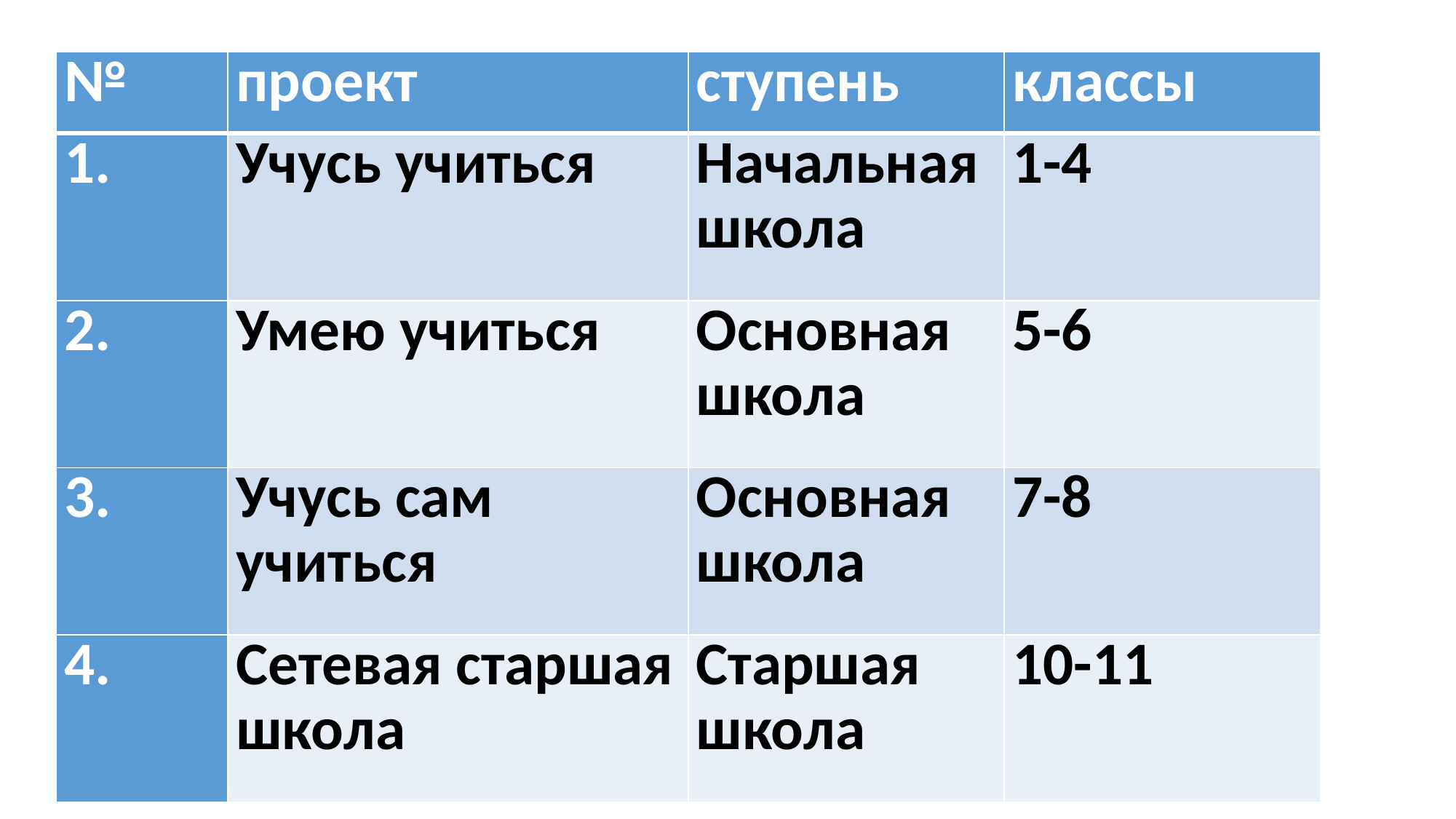

| № | проект | ступень | классы |
| --- | --- | --- | --- |
| 1. | Учусь учиться | Начальная школа | 1-4 |
| 2. | Умею учиться | Основная школа | 5-6 |
| 3. | Учусь сам учиться | Основная школа | 7-8 |
| 4. | Сетевая старшая школа | Старшая школа | 10-11 |